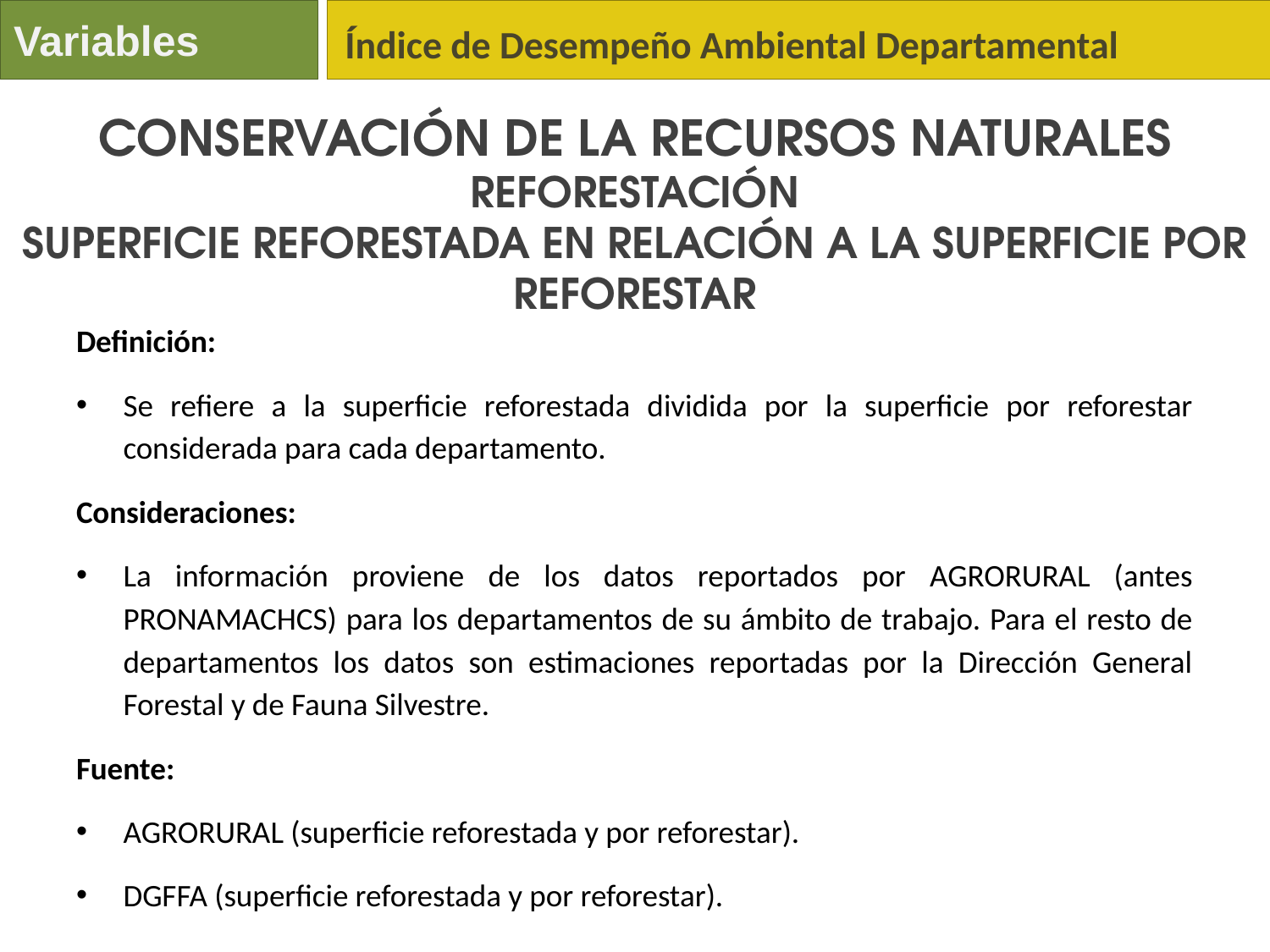

Variables
Índice de Desempeño Ambiental Departamental
Conservación de la Recursos Naturales
Reforestación
Superficie reforestada en relación a la superficie por reforestar
Definición:
Se refiere a la superficie reforestada dividida por la superficie por reforestar considerada para cada departamento.
Consideraciones:
La información proviene de los datos reportados por AGRORURAL (antes PRONAMACHCS) para los departamentos de su ámbito de trabajo. Para el resto de departamentos los datos son estimaciones reportadas por la Dirección General Forestal y de Fauna Silvestre.
Fuente:
AGRORURAL (superficie reforestada y por reforestar).
DGFFA (superficie reforestada y por reforestar).